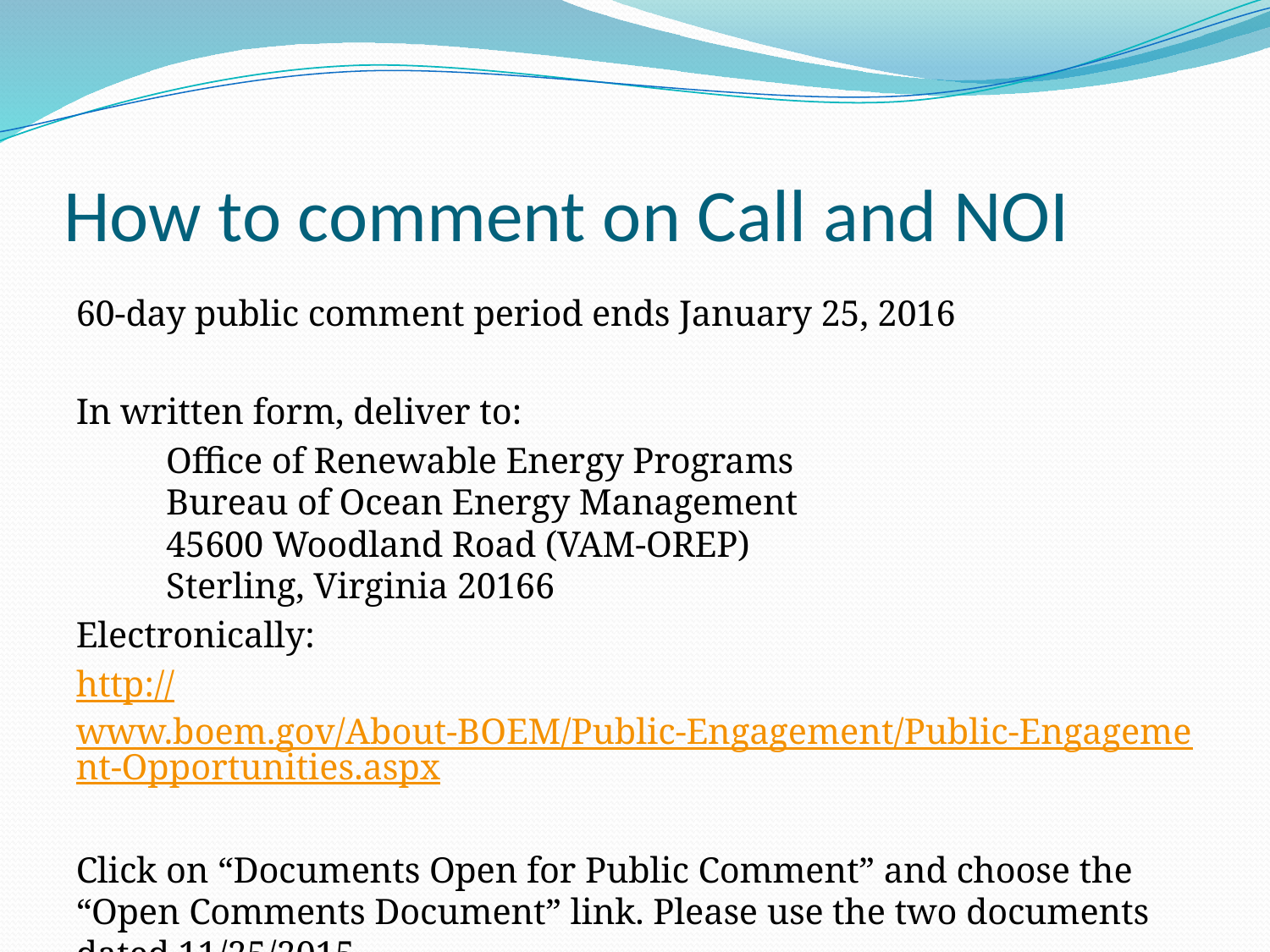

# How to comment on Call and NOI
60-day public comment period ends January 25, 2016

In written form, deliver to:
	Office of Renewable Energy Programs
	Bureau of Ocean Energy Management
	45600 Woodland Road (VAM-OREP)
	Sterling, Virginia 20166
Electronically:
http://www.boem.gov/About-BOEM/Public-Engagement/Public-Engagement-Opportunities.aspx

Click on “Documents Open for Public Comment” and choose the “Open Comments Document” link. Please use the two documents dated 11/25/2015